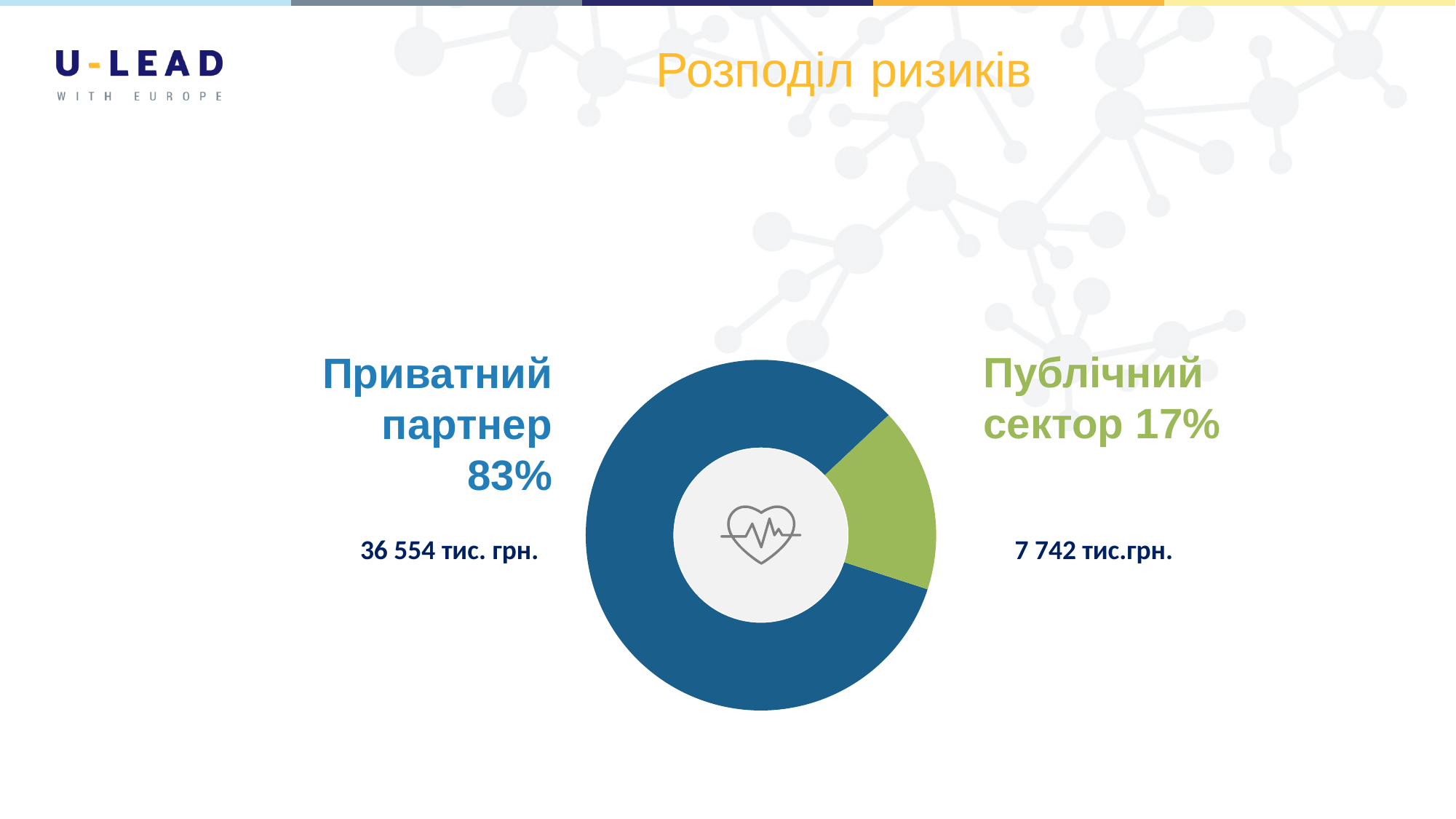

# Розподіл ризиків
Приватний партнер
83%
Публічний сектор 17%

### Chart

| Category | Sales |
|---|---|
| 1st Qtr | 83.0 |
| 2nd Qtr | 17.0 |
36 554 тис. грн.
7 742 тис.грн.